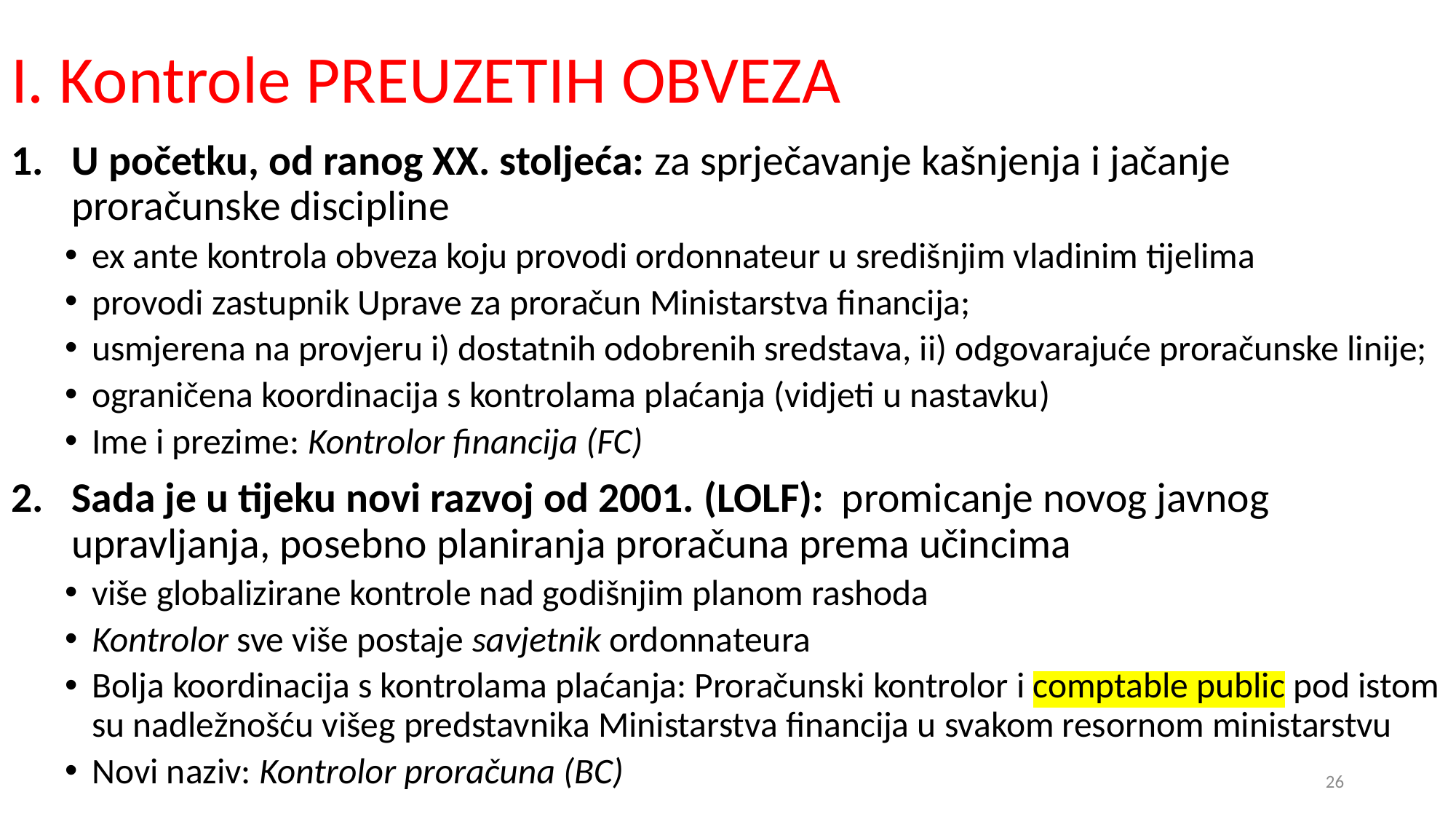

# I. Kontrole PREUZETIH OBVEZA
U početku, od ranog XX. stoljeća: za sprječavanje kašnjenja i jačanje proračunske discipline
ex ante kontrola obveza koju provodi ordonnateur u središnjim vladinim tijelima
provodi zastupnik Uprave za proračun Ministarstva financija;
usmjerena na provjeru i) dostatnih odobrenih sredstava, ii) odgovarajuće proračunske linije;
ograničena koordinacija s kontrolama plaćanja (vidjeti u nastavku)
Ime i prezime: Kontrolor financija (FC)
Sada je u tijeku novi razvoj od 2001. (LOLF):  promicanje novog javnog upravljanja, posebno planiranja proračuna prema učincima
više globalizirane kontrole nad godišnjim planom rashoda
Kontrolor sve više postaje savjetnik ordonnateura
Bolja koordinacija s kontrolama plaćanja: Proračunski kontrolor i comptable public pod istom su nadležnošću višeg predstavnika Ministarstva financija u svakom resornom ministarstvu
Novi naziv: Kontrolor proračuna (BC)
26